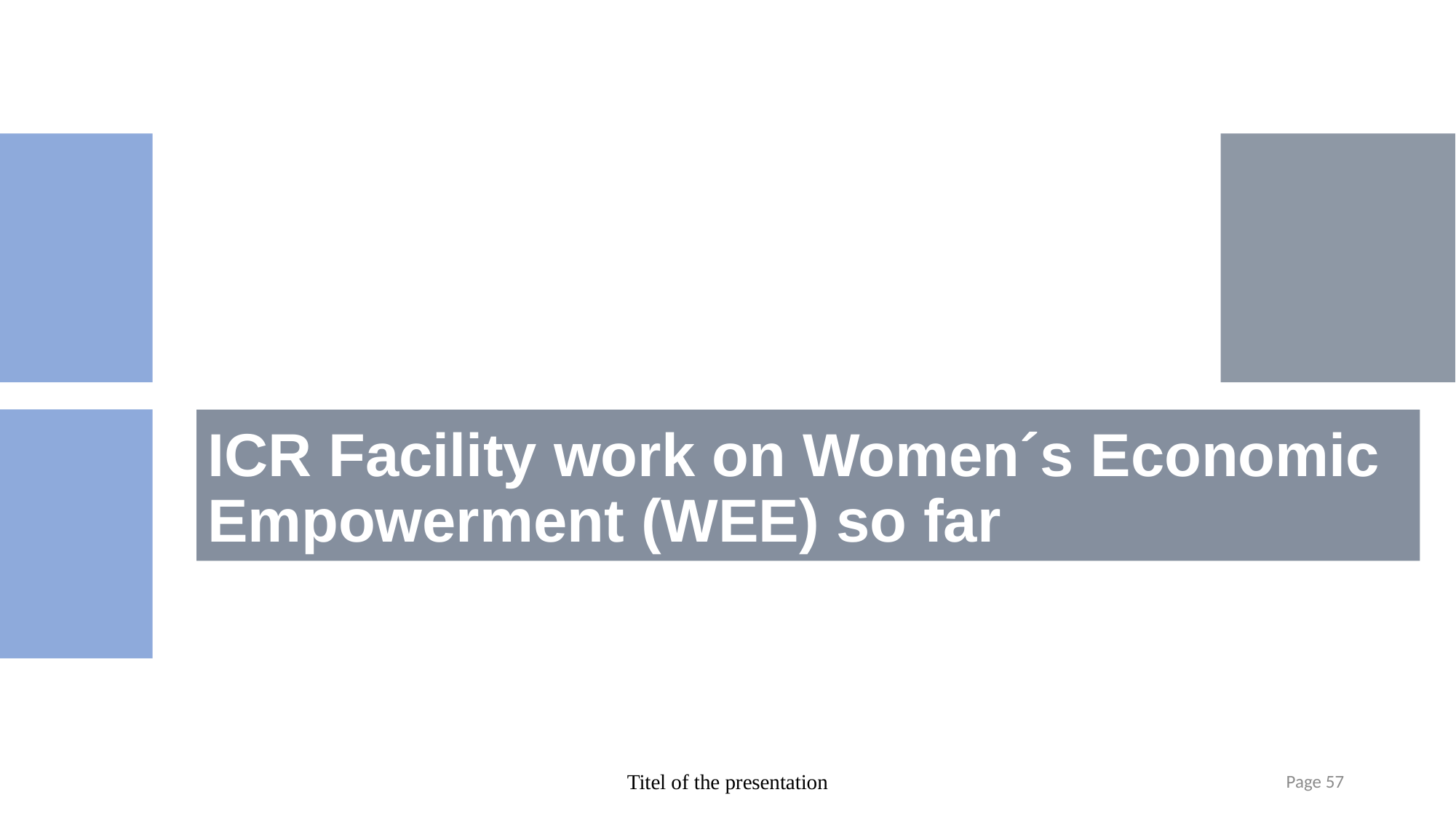

# ICR Facility work on Women´s Economic Empowerment (WEE) so far

Titel of the presentation
Page 57